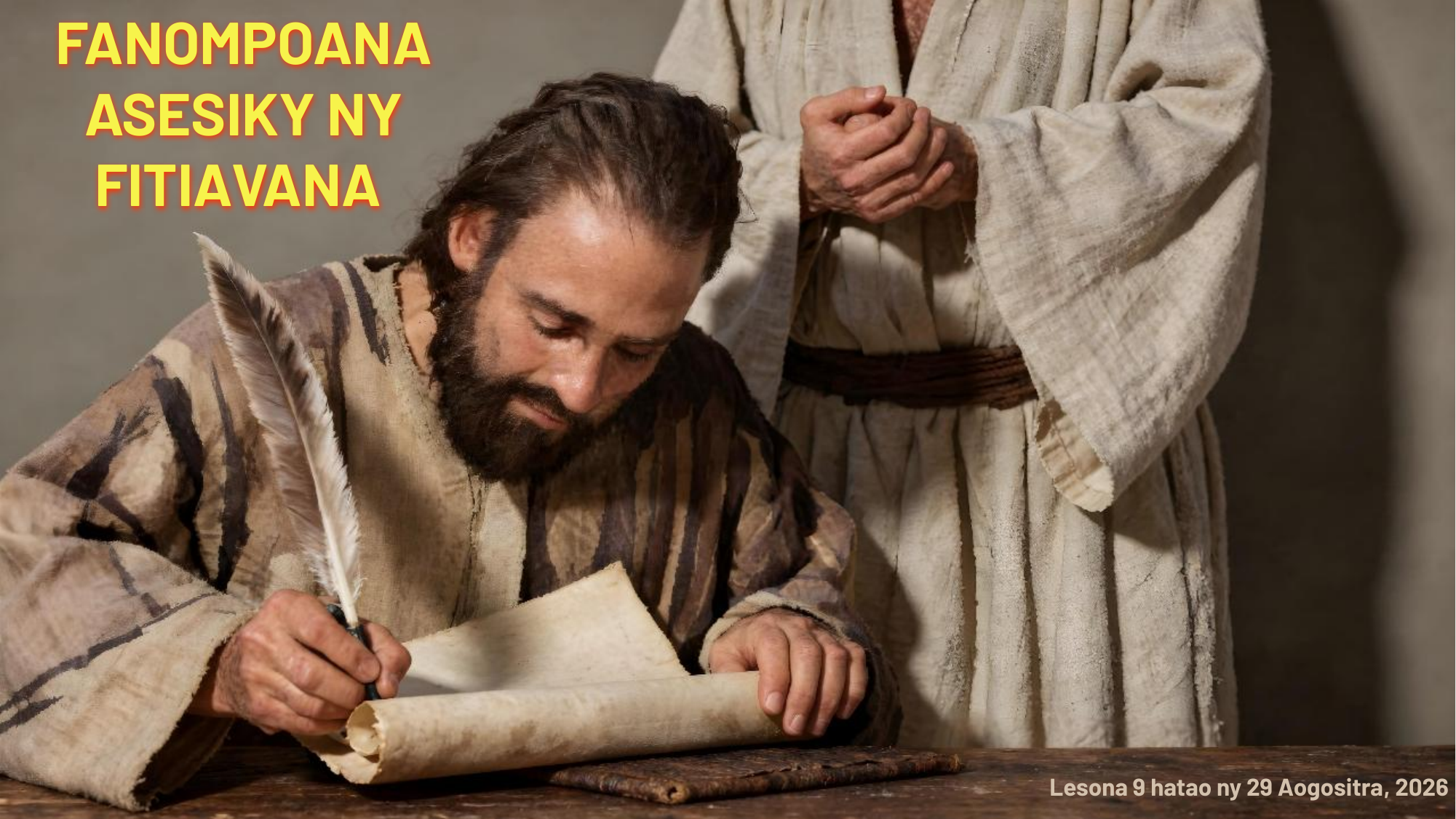

FANOMPOANA ASESIKY NY FITIAVANA
Lesona 9 hatao ny 29 Aogositra, 2026